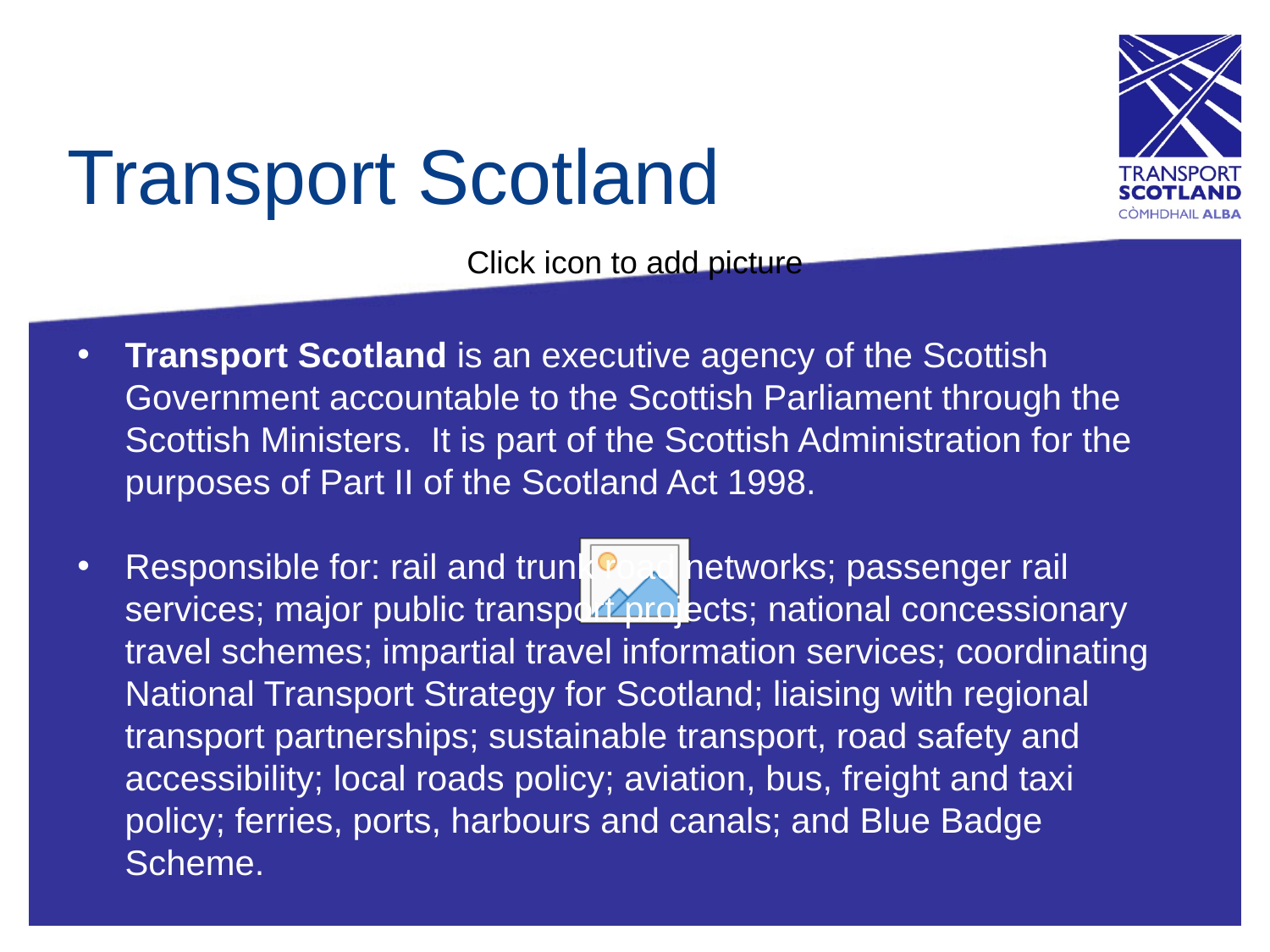

# Transport Scotland

Transport Scotland is an executive agency of the Scottish Government accountable to the Scottish Parliament through the Scottish Ministers.  It is part of the Scottish Administration for the purposes of Part II of the Scotland Act 1998.

Responsible for: rail and trunk road networks; passenger rail services; major public transport projects; national concessionary travel schemes; impartial travel information services; coordinating National Transport Strategy for Scotland; liaising with regional transport partnerships; sustainable transport, road safety and accessibility; local roads policy; aviation, bus, freight and taxi policy; ferries, ports, harbours and canals; and Blue Badge Scheme.